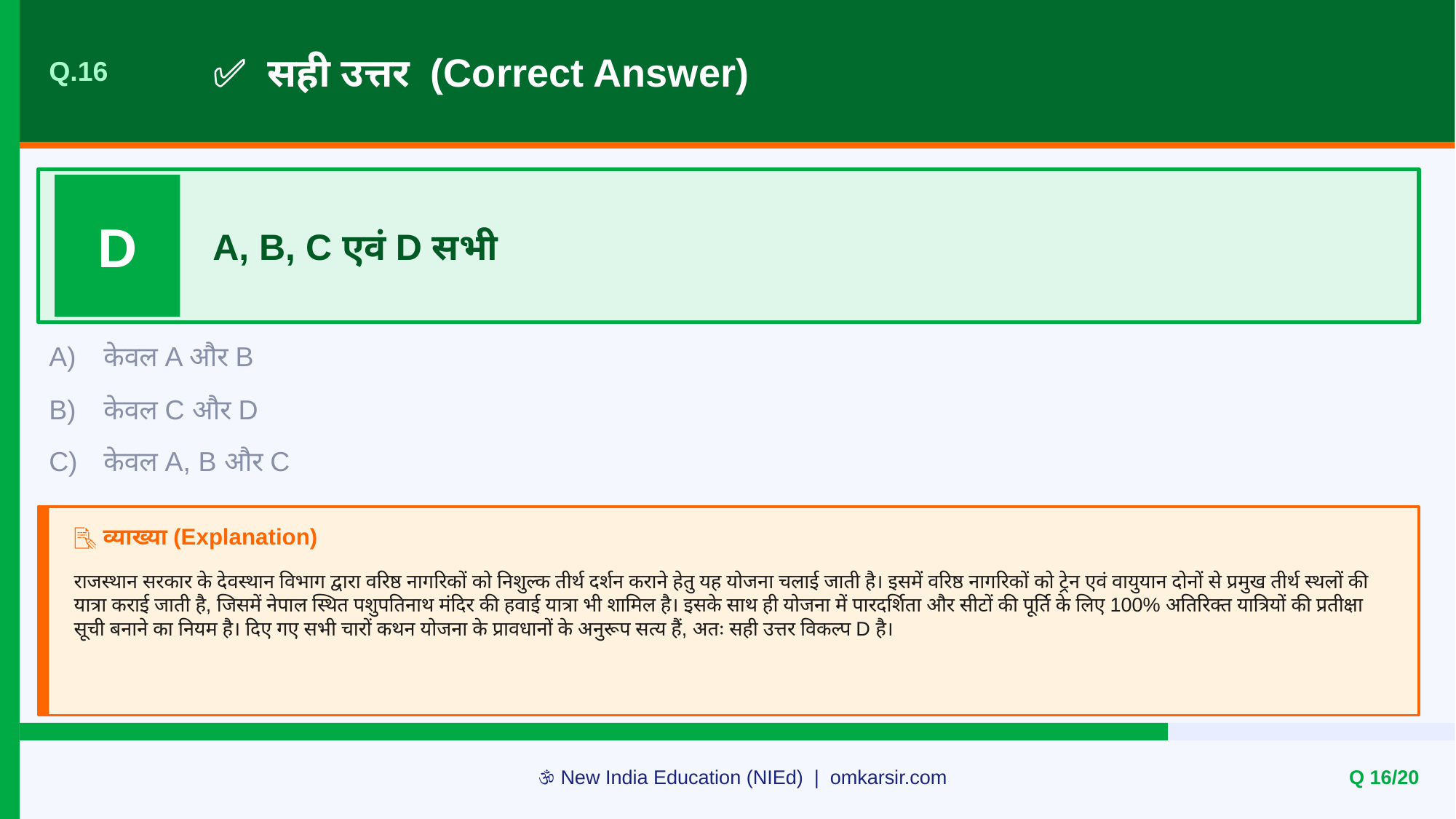

✅  सही उत्तर  (Correct Answer)
Q.16

D
A, B, C एवं D सभी
A)
केवल A और B
B)
केवल C और D
C)
केवल A, B और C

📝 व्याख्या (Explanation)
राजस्थान सरकार के देवस्थान विभाग द्वारा वरिष्ठ नागरिकों को निशुल्क तीर्थ दर्शन कराने हेतु यह योजना चलाई जाती है। इसमें वरिष्ठ नागरिकों को ट्रेन एवं वायुयान दोनों से प्रमुख तीर्थ स्थलों की यात्रा कराई जाती है, जिसमें नेपाल स्थित पशुपतिनाथ मंदिर की हवाई यात्रा भी शामिल है। इसके साथ ही योजना में पारदर्शिता और सीटों की पूर्ति के लिए 100% अतिरिक्त यात्रियों की प्रतीक्षा सूची बनाने का नियम है। दिए गए सभी चारों कथन योजना के प्रावधानों के अनुरूप सत्य हैं, अतः सही उत्तर विकल्प D है।

🕉️ New India Education (NIEd)  |  omkarsir.com
Q 16/20